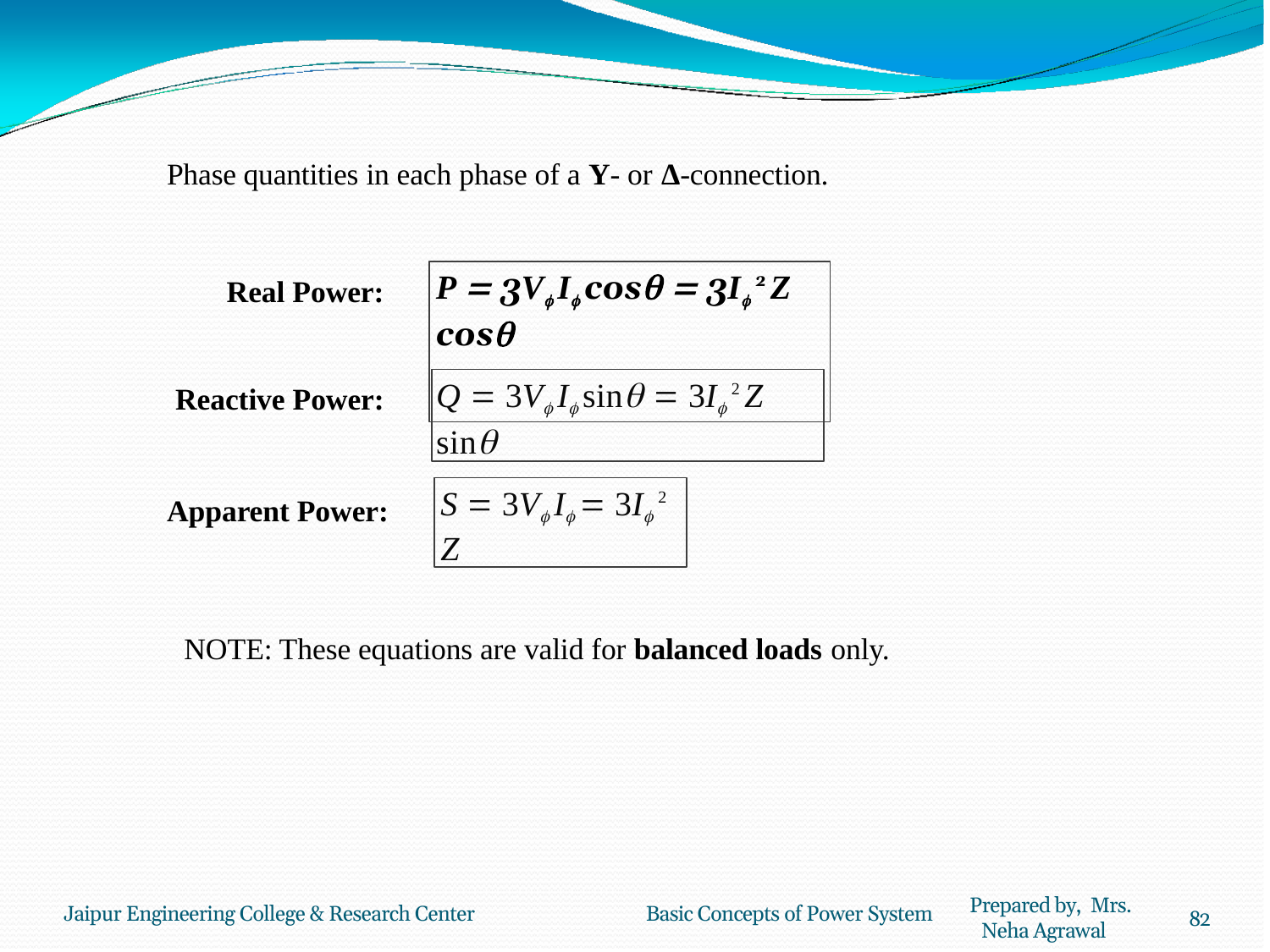

Phase quantities in each phase of a Y- or Δ-connection.
# P = 3Vφ Iφ cosθ = 3Iφ 2 Z cosθ
Real Power:
Q = 3Vφ Iφ sinθ = 3Iφ 2 Z sinθ
Reactive Power:
S = 3Vφ Iφ = 3Iφ 2 Z
Apparent Power:
NOTE: These equations are valid for balanced loads only.
Prepared by,  Mrs. Neha Agrawal
Jaipur Engineering College & Research Center	Basic Concepts of Power System
82